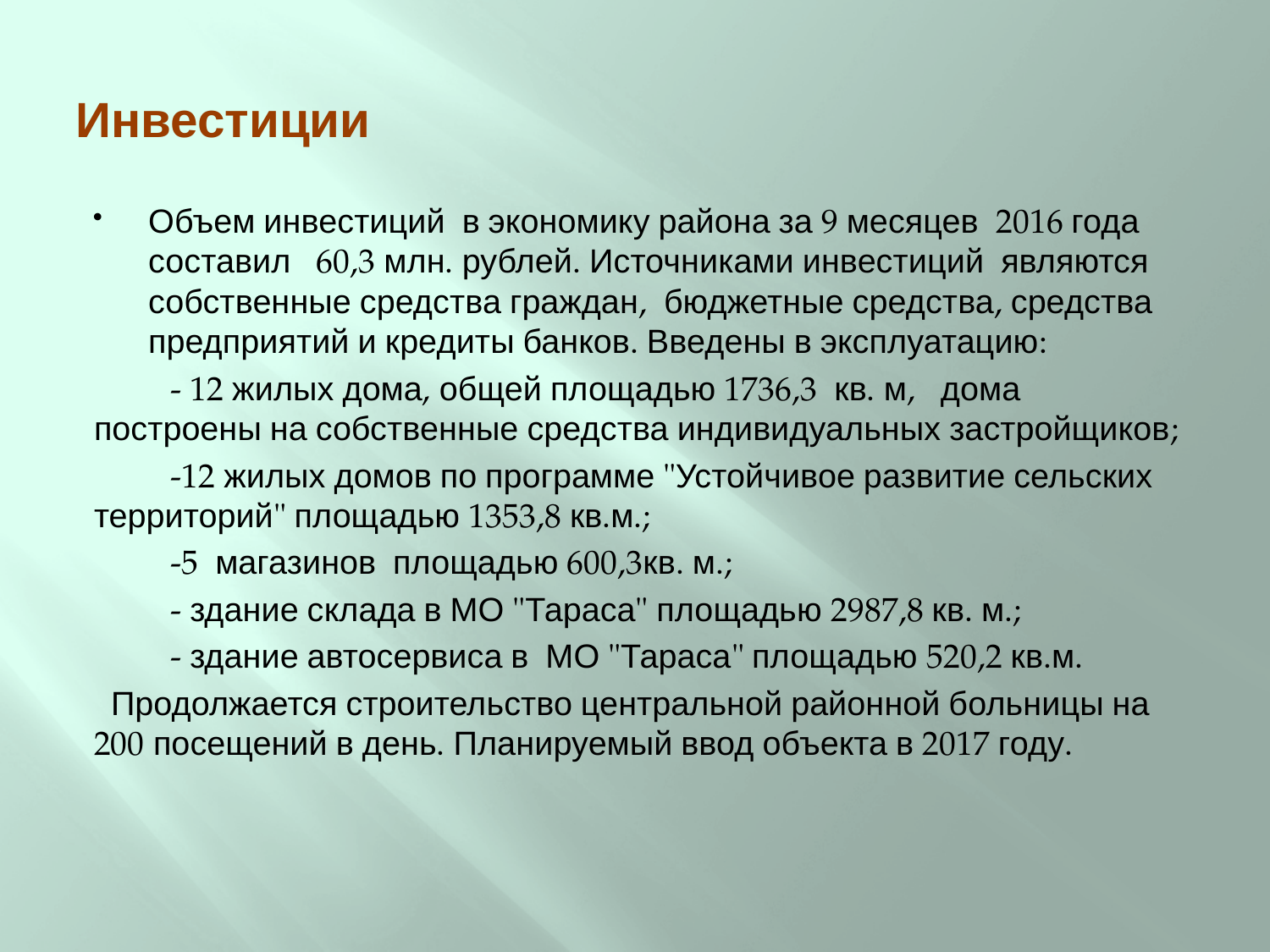

# Инвестиции

Объем инвестиций  в экономику района за 9 месяцев  2016 года    составил   60,3 млн. рублей. Источниками инвестиций  являются  собственные средства граждан,  бюджетные средства, средства предприятий и кредиты банков. Введены в эксплуатацию:
         - 12 жилых дома, общей площадью 1736,3  кв. м,   дома построены на собственные средства индивидуальных застройщиков;
         -12 жилых домов по программе "Устойчивое развитие сельских территорий" площадью 1353,8 кв.м.;
         -5  магазинов  площадью 600,3кв. м.;
         - здание склада в МО "Тараса" площадью 2987,8 кв. м.;
         - здание автосервиса в  МО "Тараса" площадью 520,2 кв.м.
  Продолжается строительство центральной районной больницы на 200 посещений в день. Планируемый ввод объекта в 2017 году.